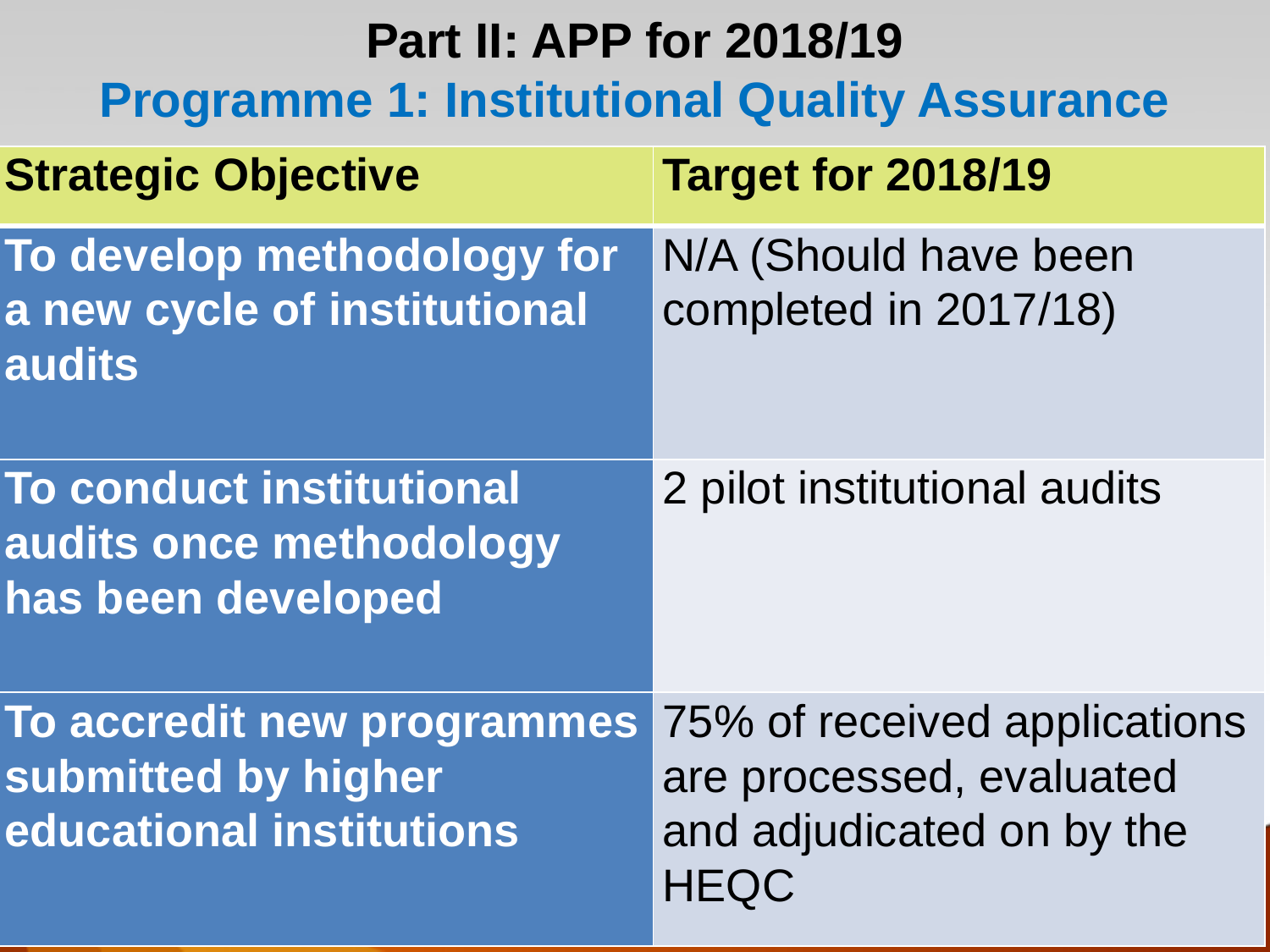

# Part II: APP for 2018/19 Programme 1: Institutional Quality Assurance
| Strategic Objective | Target for 2018/19 |
| --- | --- |
| To develop methodology for a new cycle of institutional audits | N/A (Should have been completed in 2017/18) |
| To conduct institutional audits once methodology has been developed | 2 pilot institutional audits |
| To accredit new programmes submitted by higher educational institutions | 75% of received applications are processed, evaluated and adjudicated on by the HEQC |
32